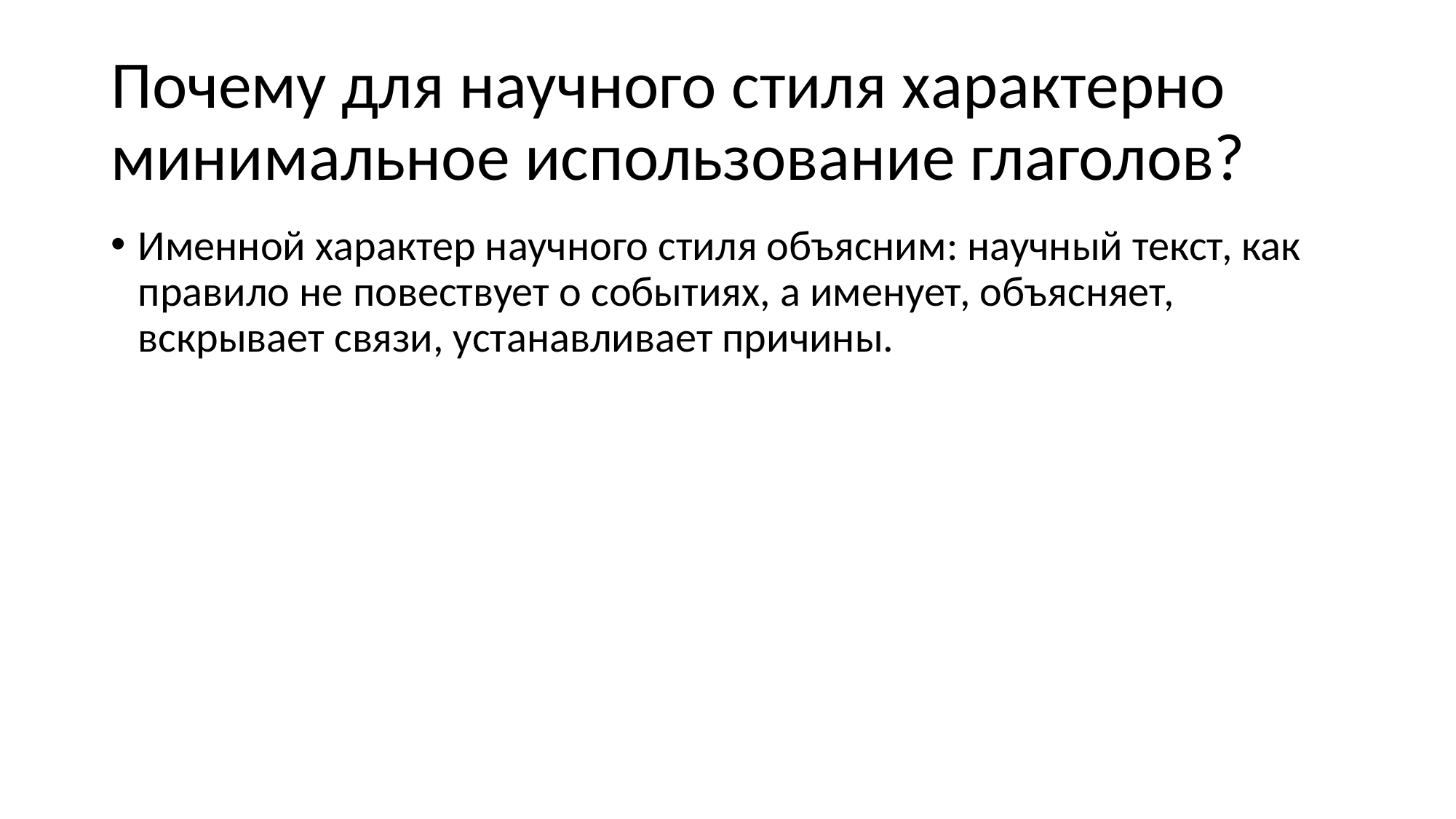

# Почему для научного стиля характерно минимальное использование глаголов?
Именной характер научного стиля объясним: научный текст, как правило не повествует о событиях, а именует, объясняет, вскрывает связи, устанавливает причины.